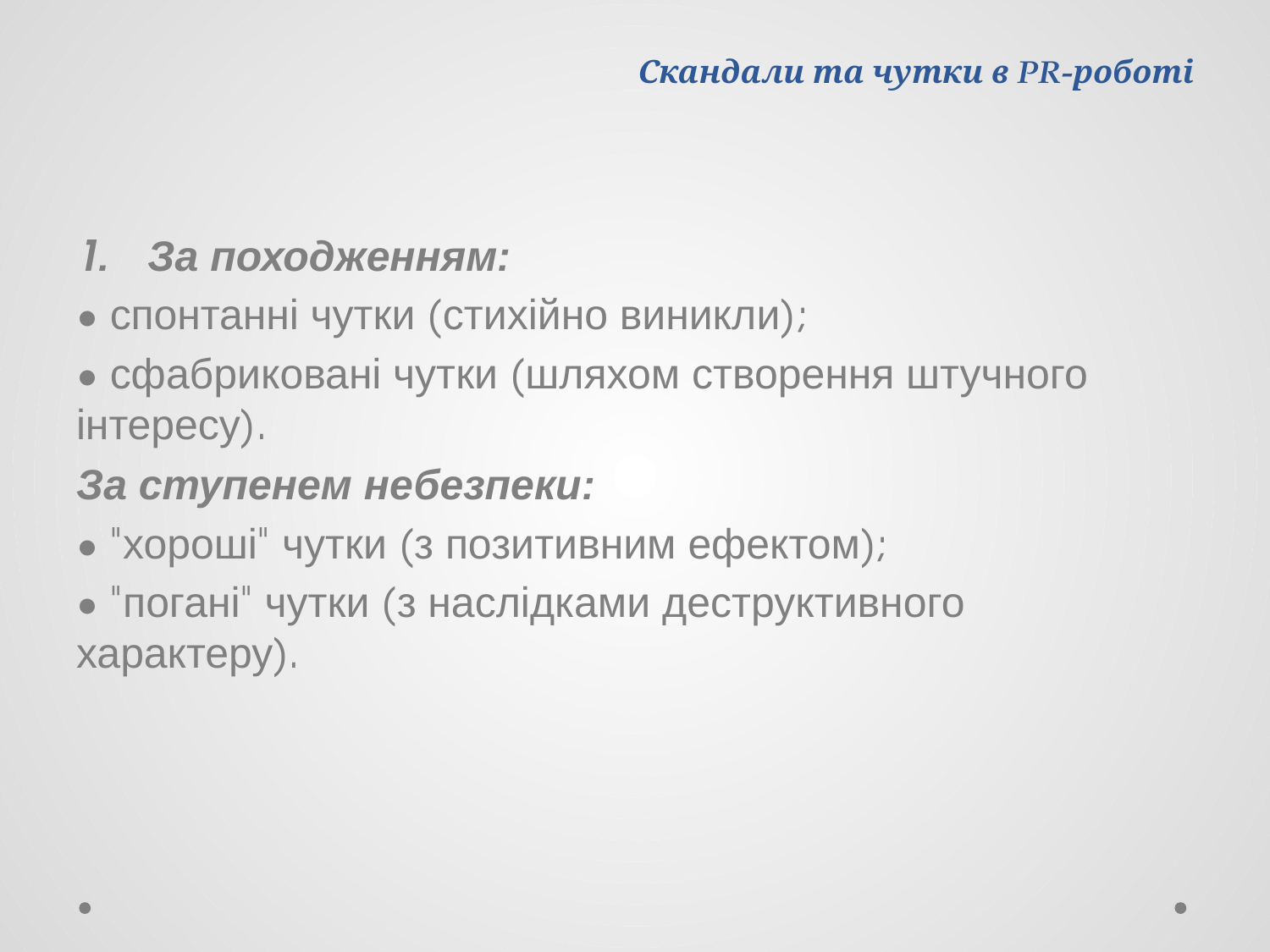

# Скандали та чутки в PR-роботі
За походженням:
• спонтанні чутки (стихійно виникли);
• сфабриковані чутки (шляхом створення штучного інтересу).
За ступенем небезпеки:
• "хороші" чутки (з позитивним ефектом);
• "погані" чутки (з наслідками деструктивного характеру).